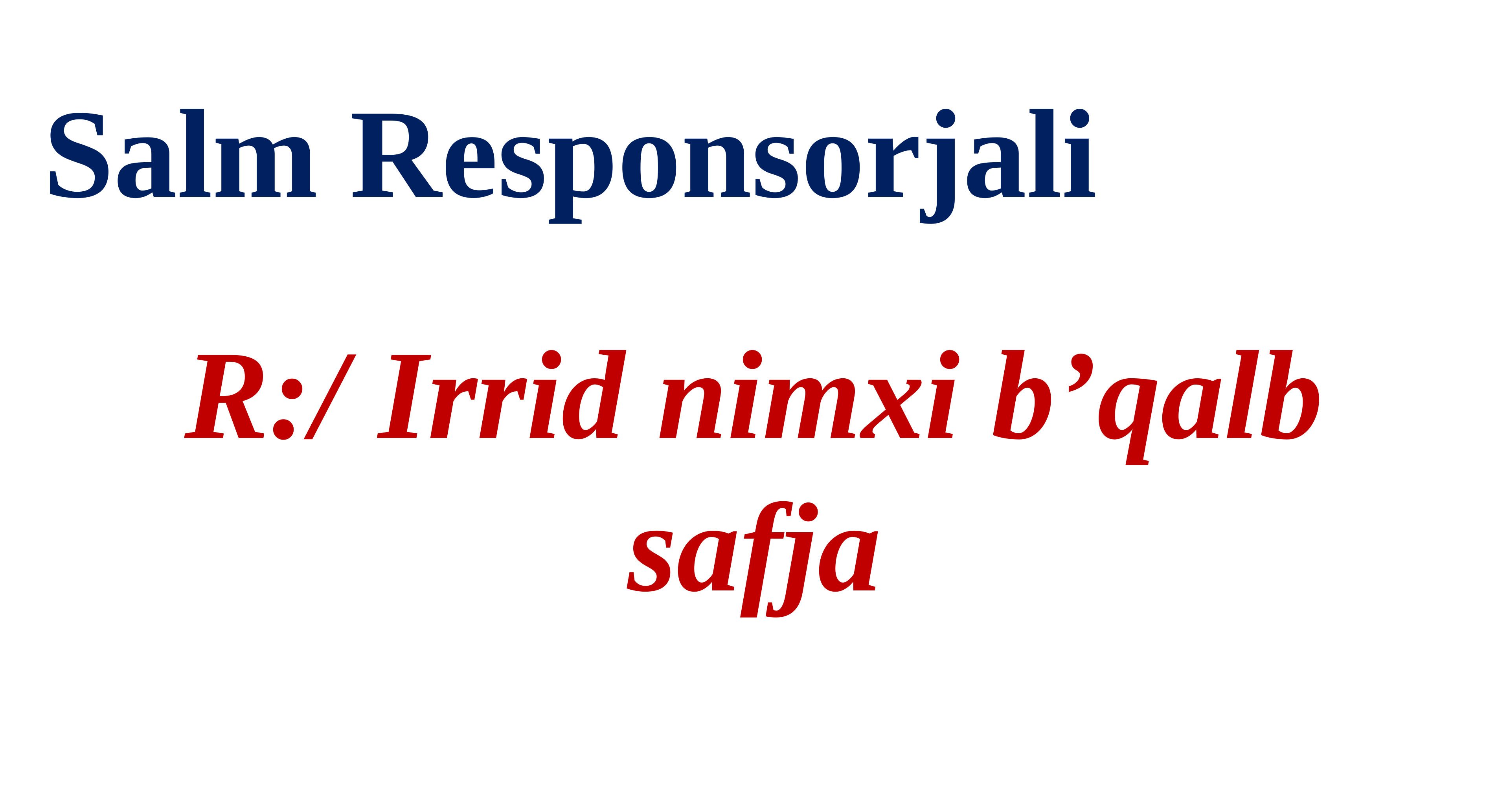

Salm Responsorjali
R:/ Irrid nimxi b’qalb safja